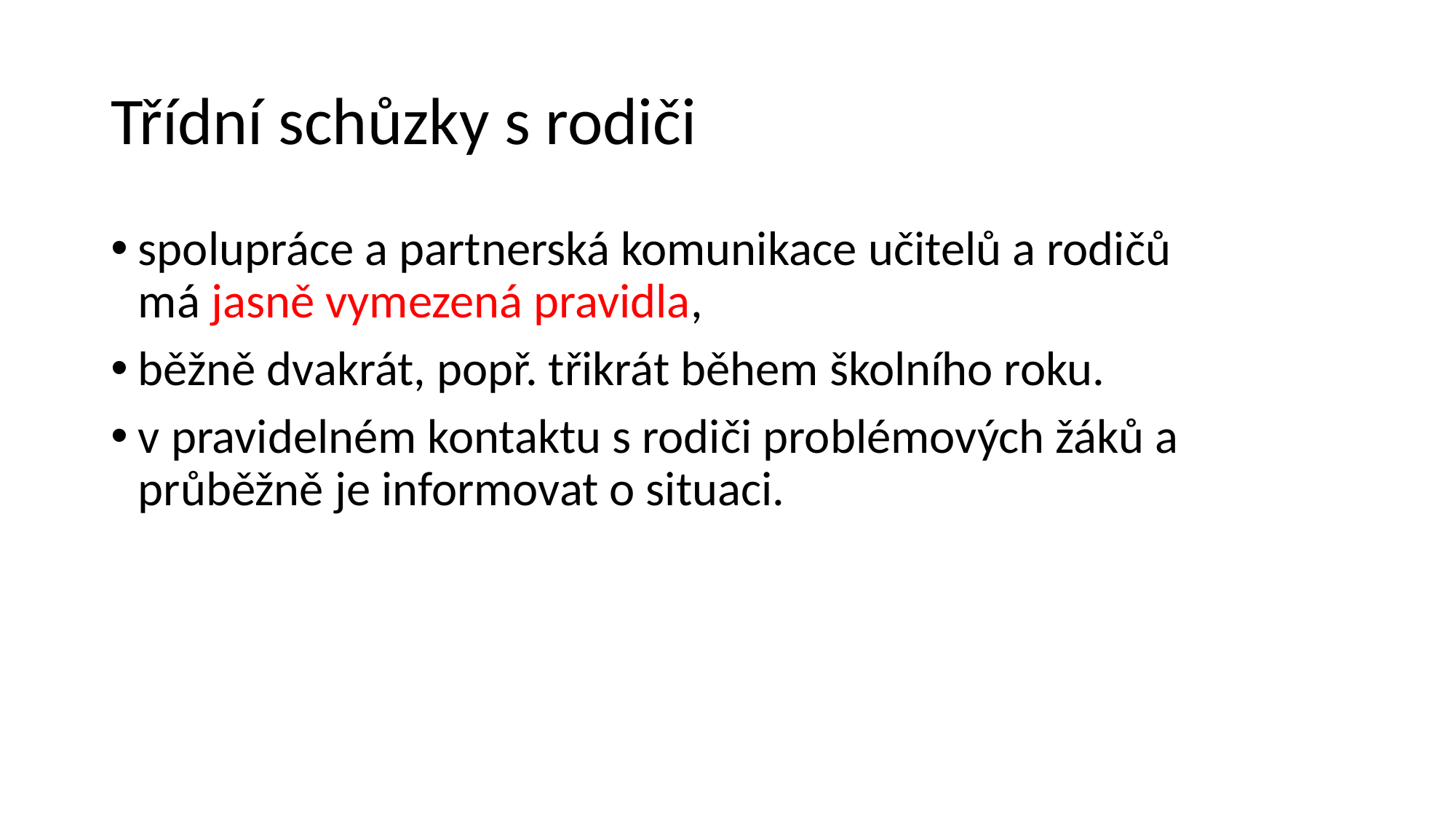

# Třídní schůzky s rodiči
spolupráce a partnerská komunikace učitelů a rodičů má jasně vymezená pravidla,
běžně dvakrát, popř. třikrát během školního roku.
v pravidelném kontaktu s rodiči problémových žáků a průběžně je informovat o situaci.